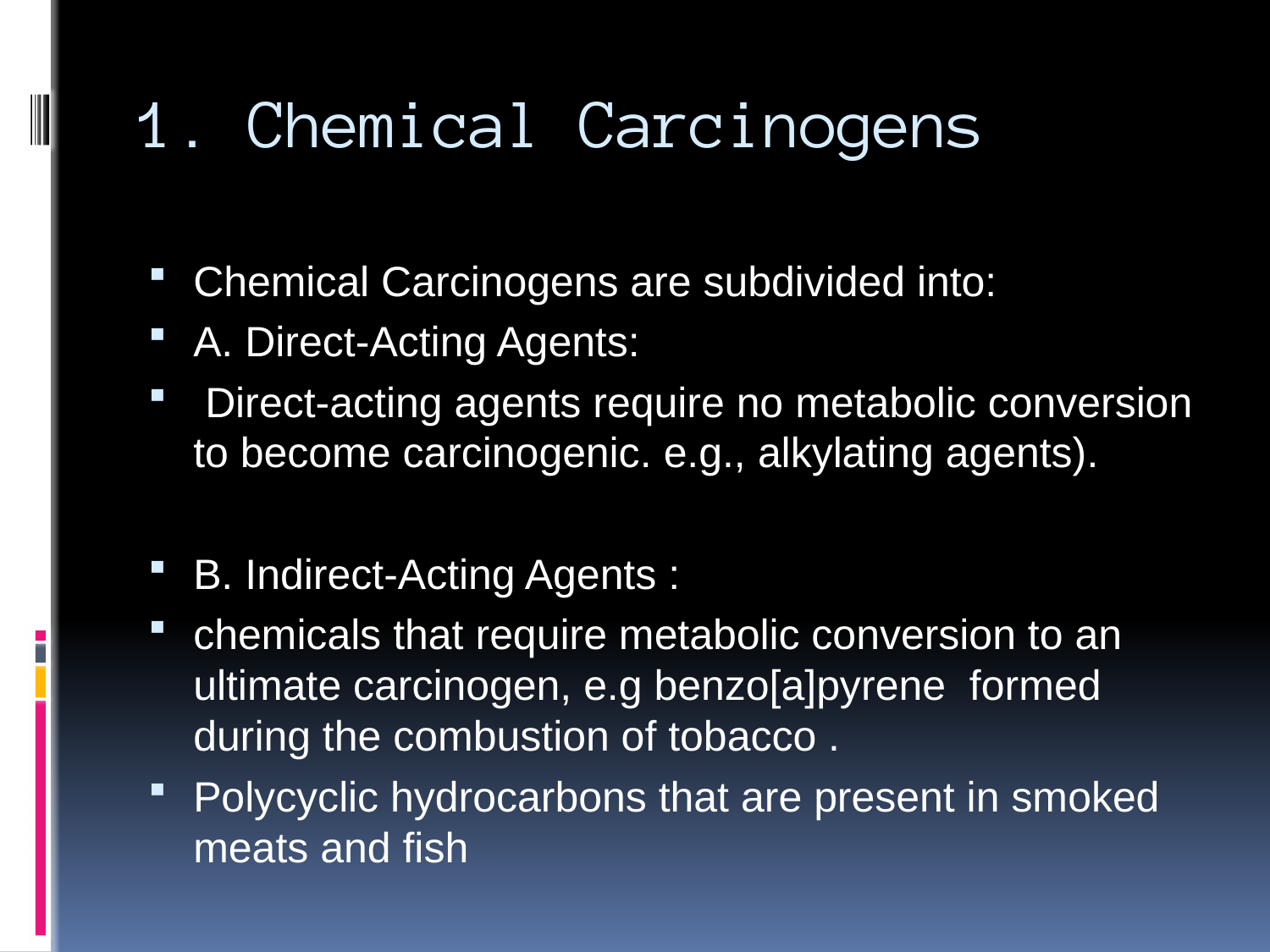

# 1. Chemical Carcinogens
Chemical Carcinogens are subdivided into:
A. Direct-Acting Agents:
 Direct-acting agents require no metabolic conversion to become carcinogenic. e.g., alkylating agents).

B. Indirect-Acting Agents :
chemicals that require metabolic conversion to an ultimate carcinogen, e.g benzo[a]pyrene  formed during the combustion of tobacco .
Polycyclic hydrocarbons that are present in smoked meats and fish